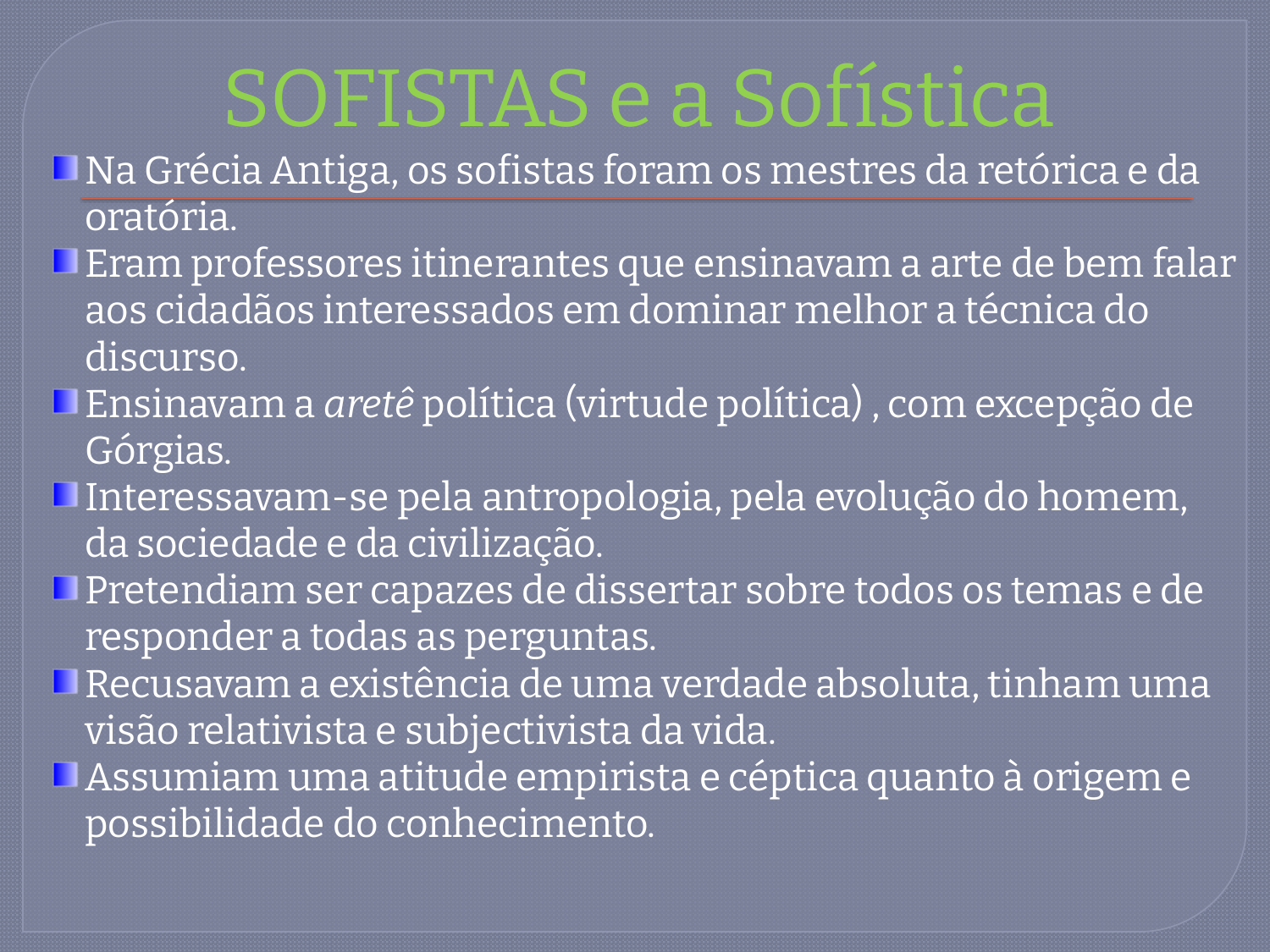

# SOFISTAS e a Sofística
Na Grécia Antiga, os sofistas foram os mestres da retórica e da oratória.
Eram professores itinerantes que ensinavam a arte de bem falar aos cidadãos interessados em dominar melhor a técnica do discurso.
Ensinavam a aretê política (virtude política) , com excepção de Górgias.
Interessavam-se pela antropologia, pela evolução do homem, da sociedade e da civilização.
Pretendiam ser capazes de dissertar sobre todos os temas e de responder a todas as perguntas.
Recusavam a existência de uma verdade absoluta, tinham uma visão relativista e subjectivista da vida.
Assumiam uma atitude empirista e céptica quanto à origem e possibilidade do conhecimento.